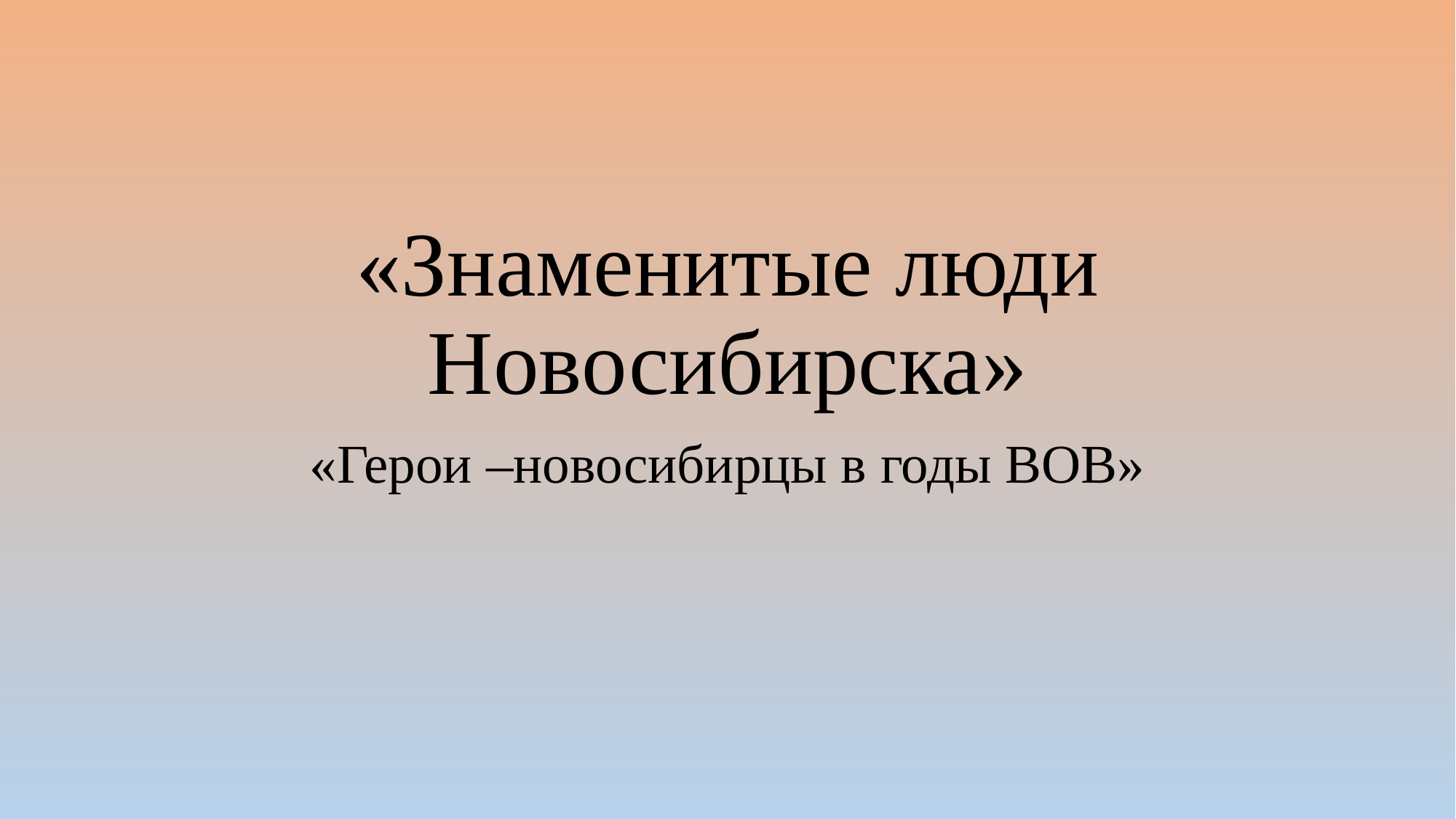

# «Знаменитые люди Новосибирска»
«Герои –новосибирцы в годы ВОВ»